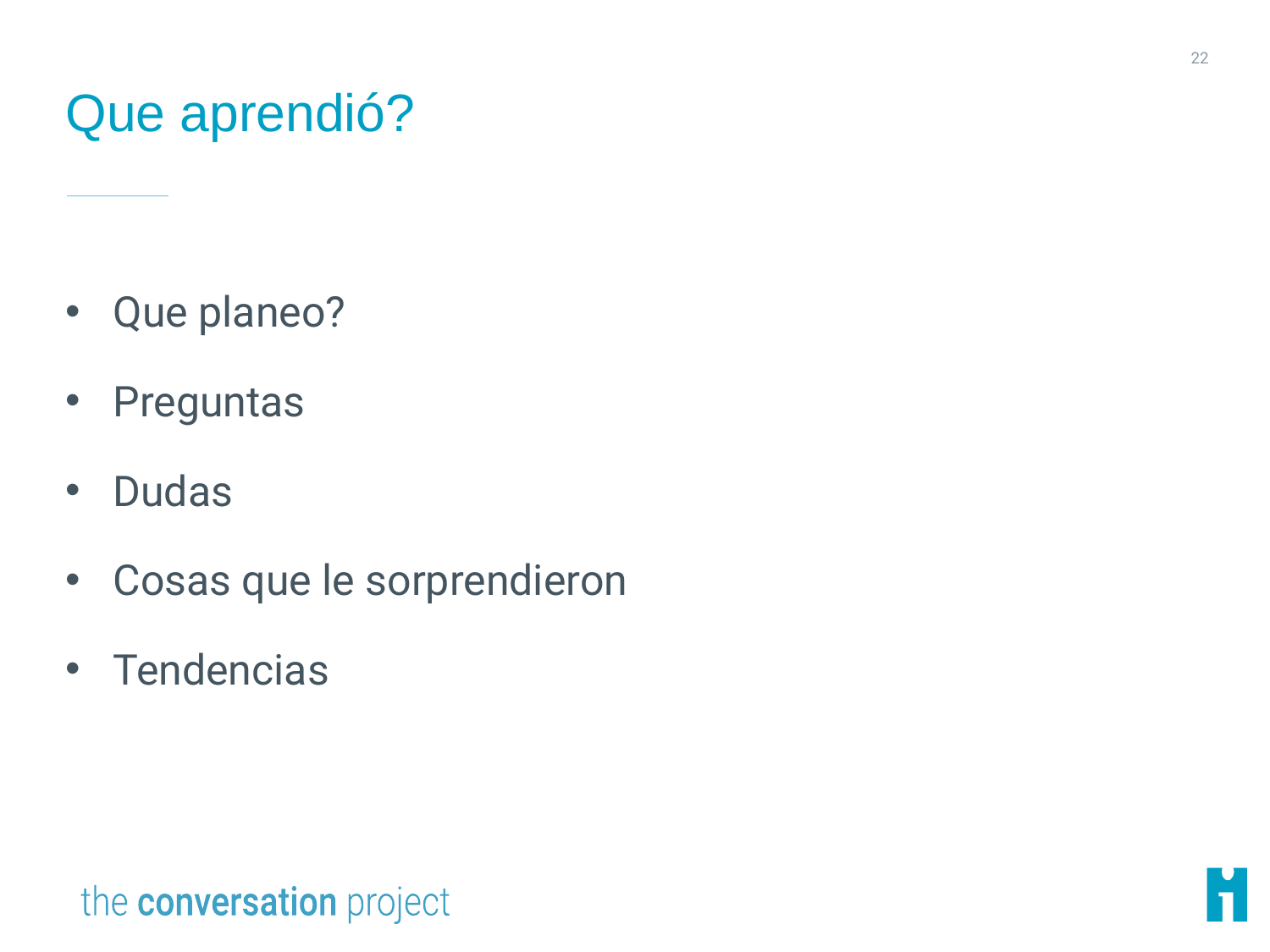

22
# Que aprendió?

Que planeo?
Preguntas
Dudas
Cosas que le sorprendieron
Tendencias